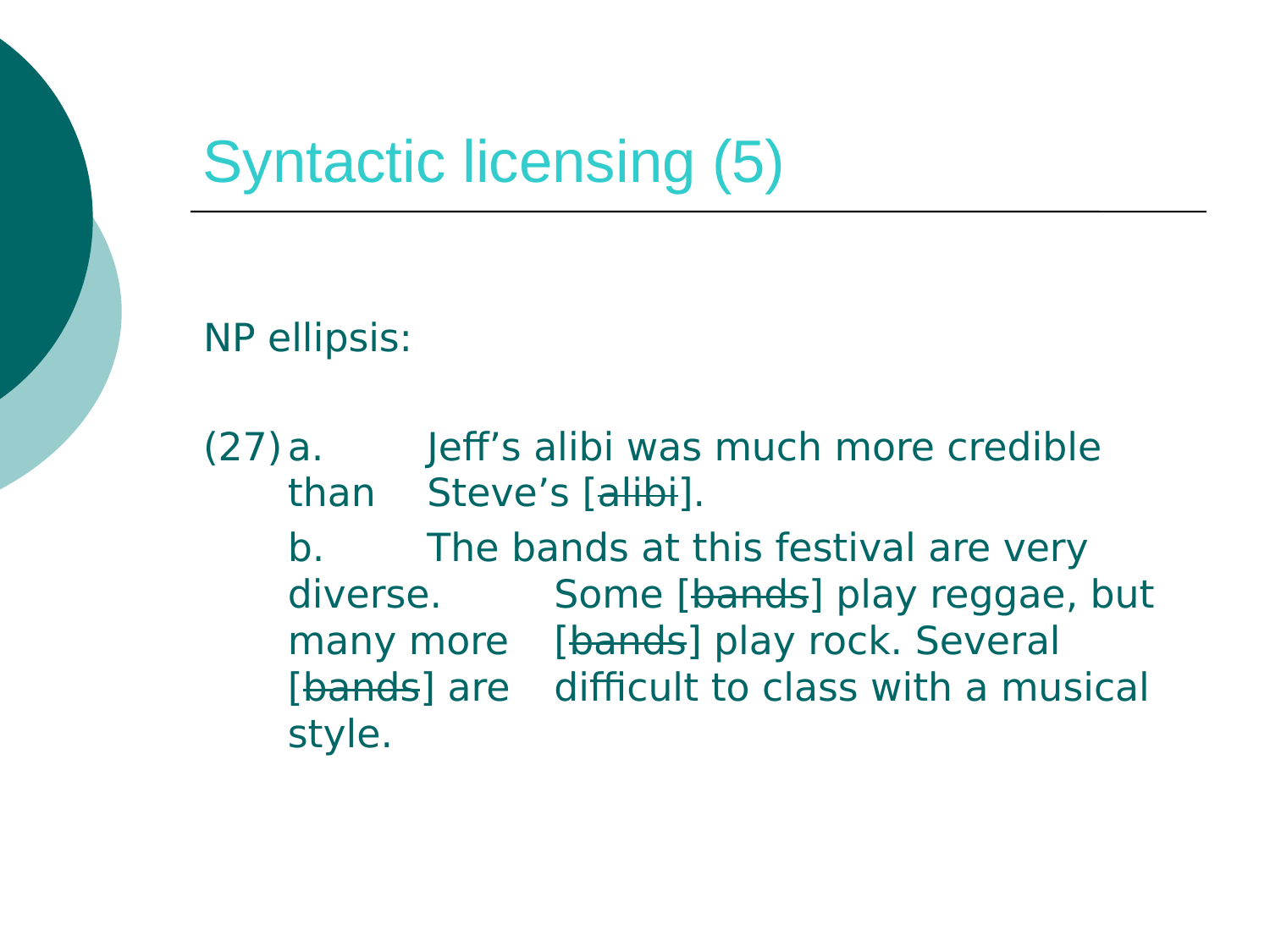

# Syntactic licensing (5)
NP ellipsis:

(27)	a.	 Jeff’s alibi was much more credible than 	 Steve’s [alibi].
	b.	 The bands at this festival are very diverse. 	 Some [bands] play reggae, but many more 	 [bands] play rock. Several [bands] are 	 difficult to class with a musical style.